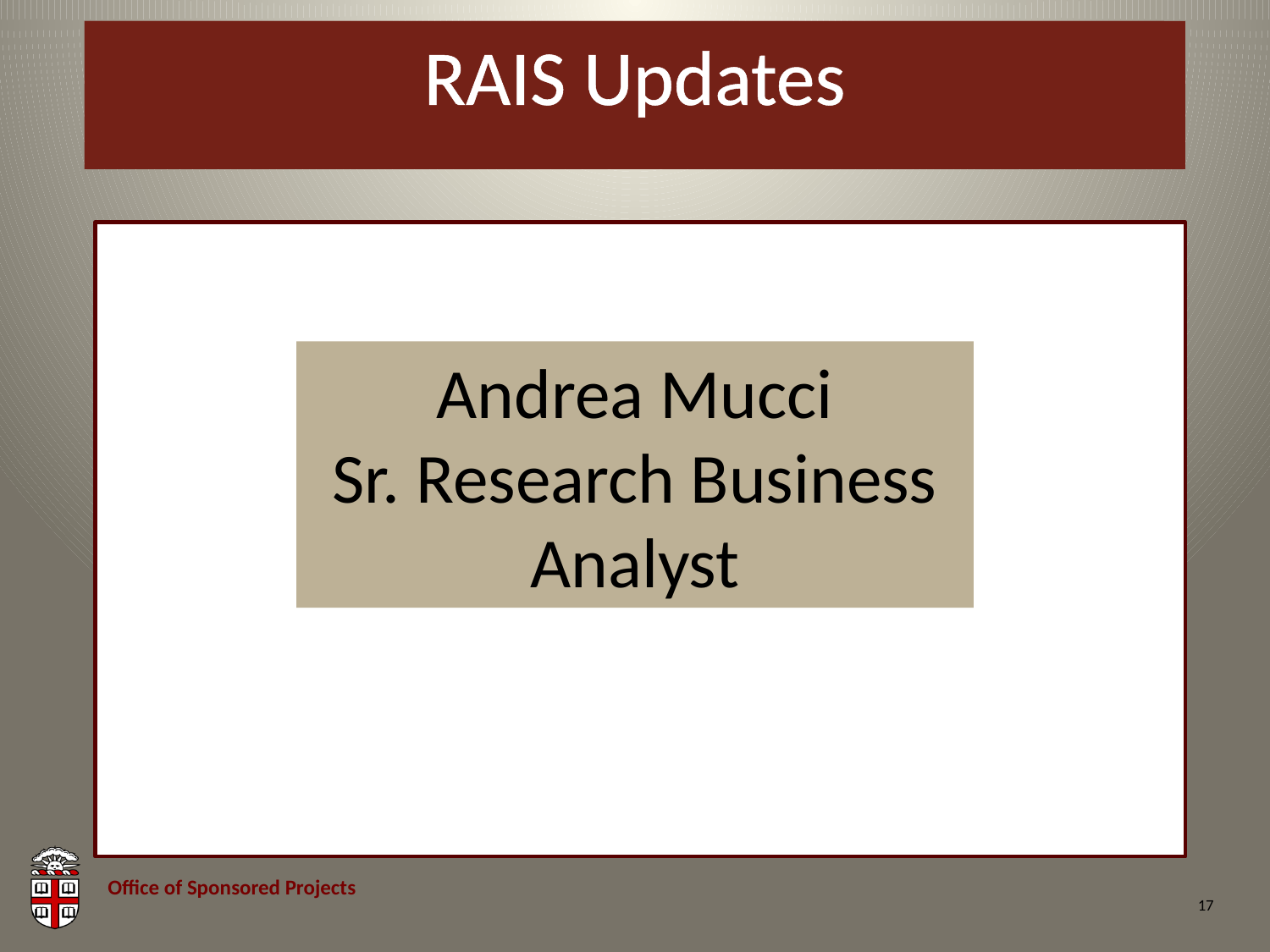

# RAIS Updates
Andrea Mucci
Sr. Research Business Analyst
17